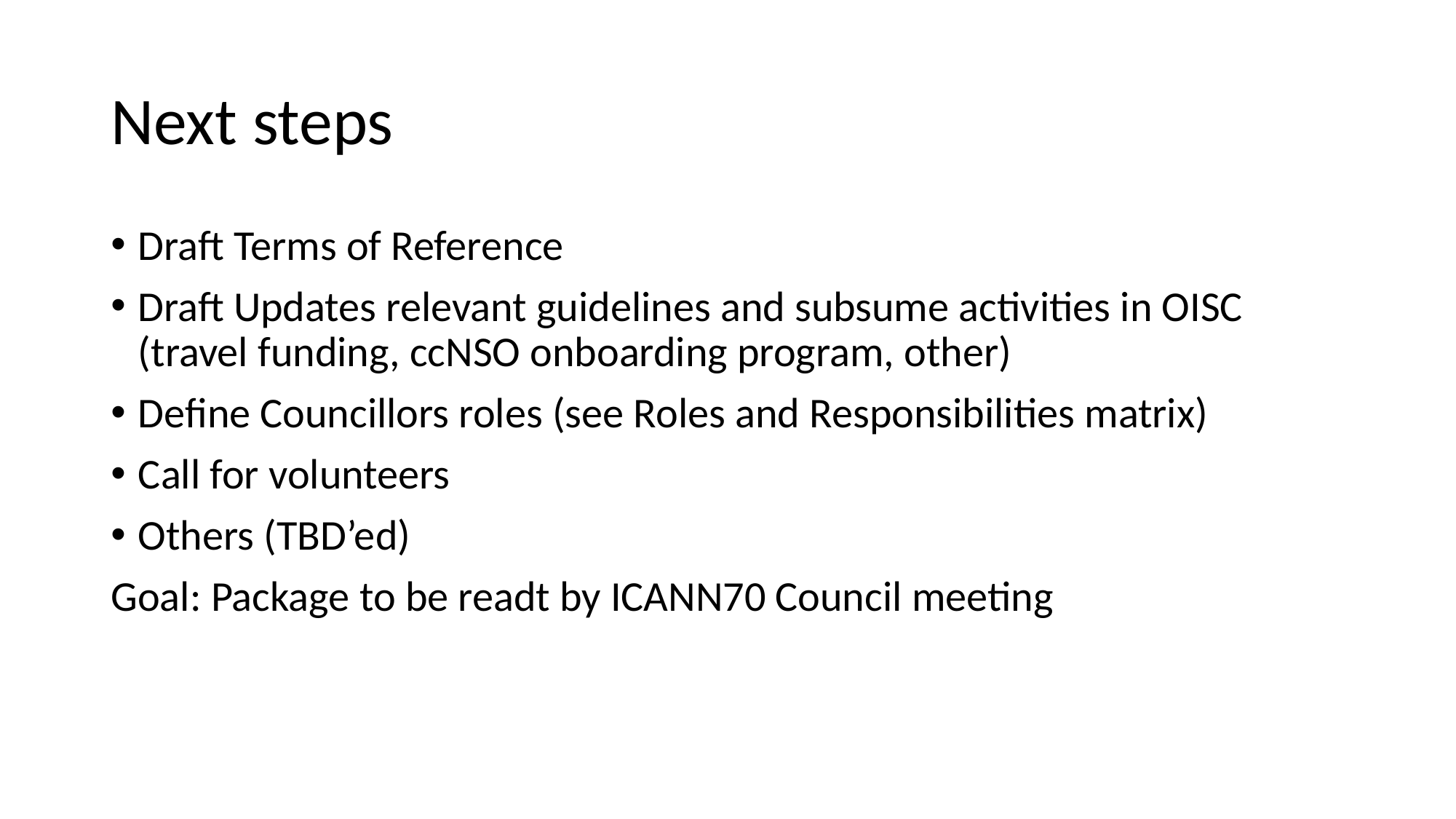

# Next steps
Draft Terms of Reference
Draft Updates relevant guidelines and subsume activities in OISC (travel funding, ccNSO onboarding program, other)
Define Councillors roles (see Roles and Responsibilities matrix)
Call for volunteers
Others (TBD’ed)
Goal: Package to be readt by ICANN70 Council meeting